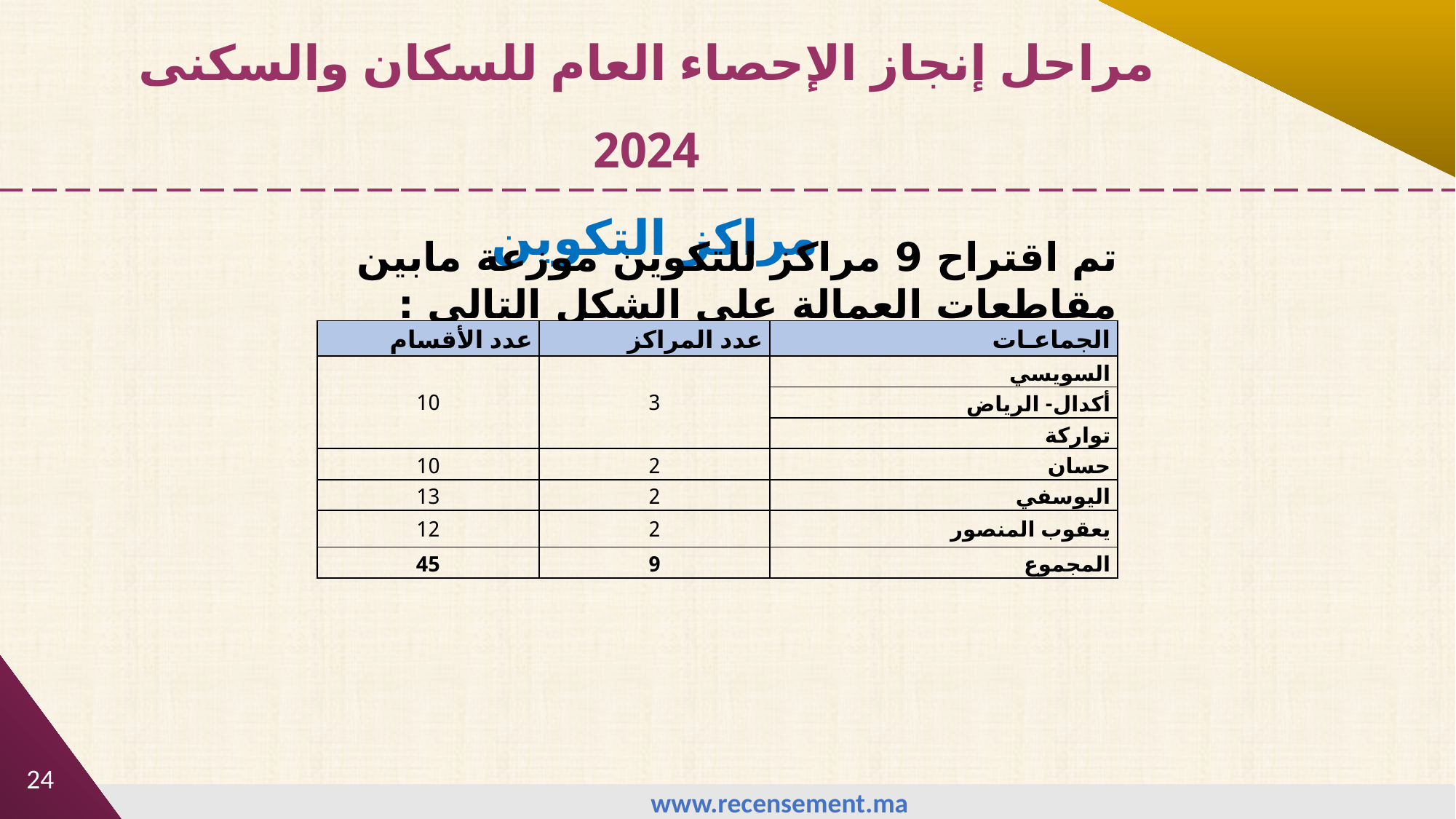

مراحل إنجاز الإحصاء العام للسكان والسكنى 2024
مراكز التكوين

تم اقتراح 9 مراكز للتكوين موزعة مابين مقاطعات العمالة على الشكل التالي :
| عدد الأقسام | عدد المراكز | الجماعـات |
| --- | --- | --- |
| 10 | 3 | السويسي |
|  |  | أكدال- الرياض |
|  |  | تواركة |
| 10 | 2 | حسان |
| 13 | 2 | اليوسفي |
| 12 | 2 | يعقوب المنصور |
| 45 | 9 | المجموع |
24

www.recensement.ma